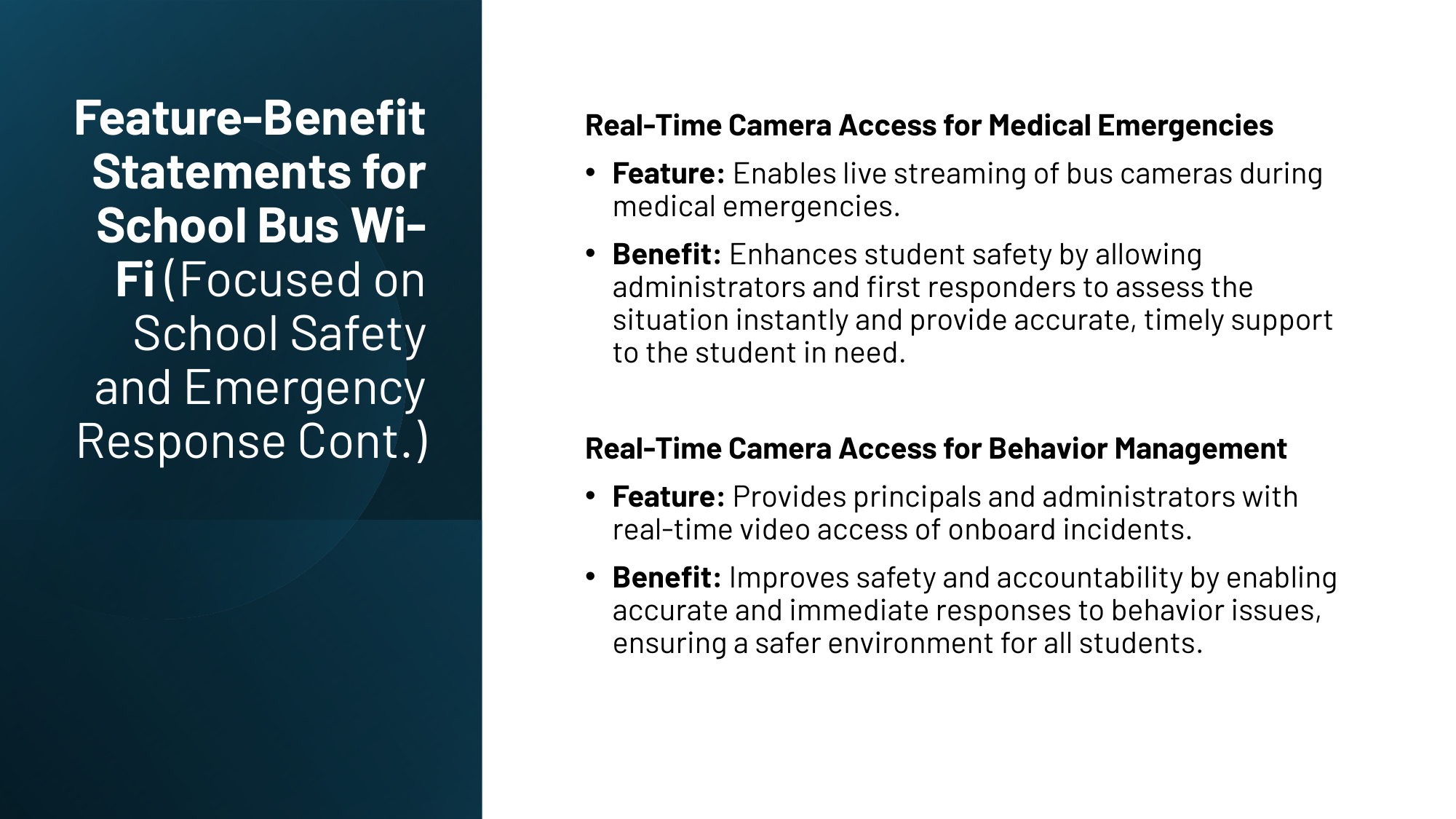

# Feature-Benefit Statements for School Bus Wi-Fi (Focused on School Safety and Emergency Response Cont.)
Real-Time Camera Access for Medical Emergencies
Feature: Enables live streaming of bus cameras during medical emergencies.
Benefit: Enhances student safety by allowing administrators and first responders to assess the situation instantly and provide accurate, timely support to the student in need.

Real-Time Camera Access for Behavior Management
Feature: Provides principals and administrators with real-time video access of onboard incidents.
Benefit: Improves safety and accountability by enabling accurate and immediate responses to behavior issues, ensuring a safer environment for all students.